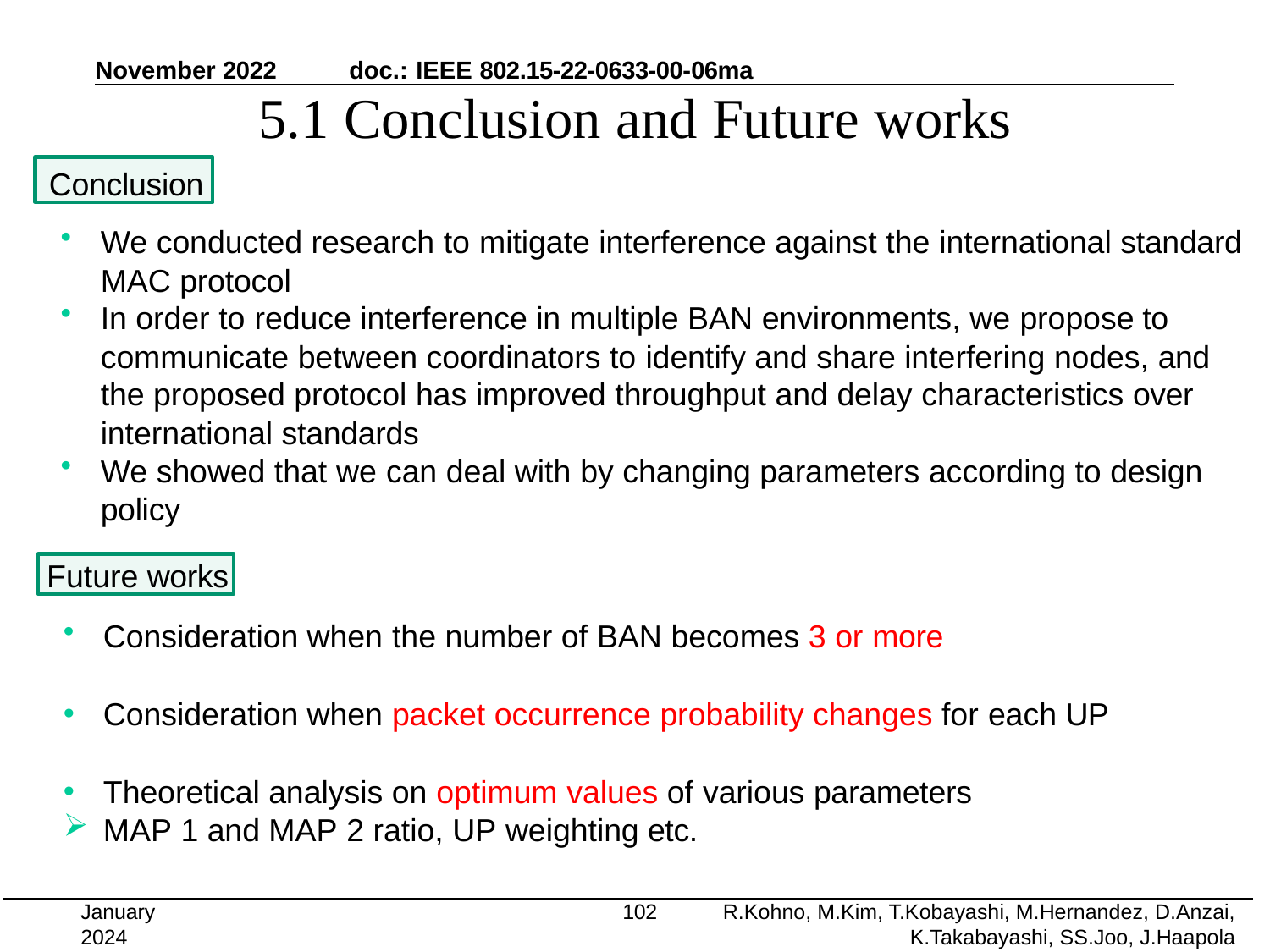

November 2022	doc.: IEEE 802.15-22-0633-00-06ma
# 5.1 Conclusion and Future works
Conclusion
We conducted research to mitigate interference against the international standard MAC protocol
In order to reduce interference in multiple BAN environments, we propose to communicate between coordinators to identify and share interfering nodes, and the proposed protocol has improved throughput and delay characteristics over international standards
We showed that we can deal with by changing parameters according to design policy
Future works
Consideration when the number of BAN becomes 3 or more

Consideration when packet occurrence probability changes for each UP

Theoretical analysis on optimum values of various parameters
MAP 1 and MAP 2 ratio, UP weighting etc.
102
R.Kohno, M.Kim, T.Kobayashi, M.Hernandez, D.Anzai, K.Takabayashi, SS.Joo, J.Haapola
January 2024